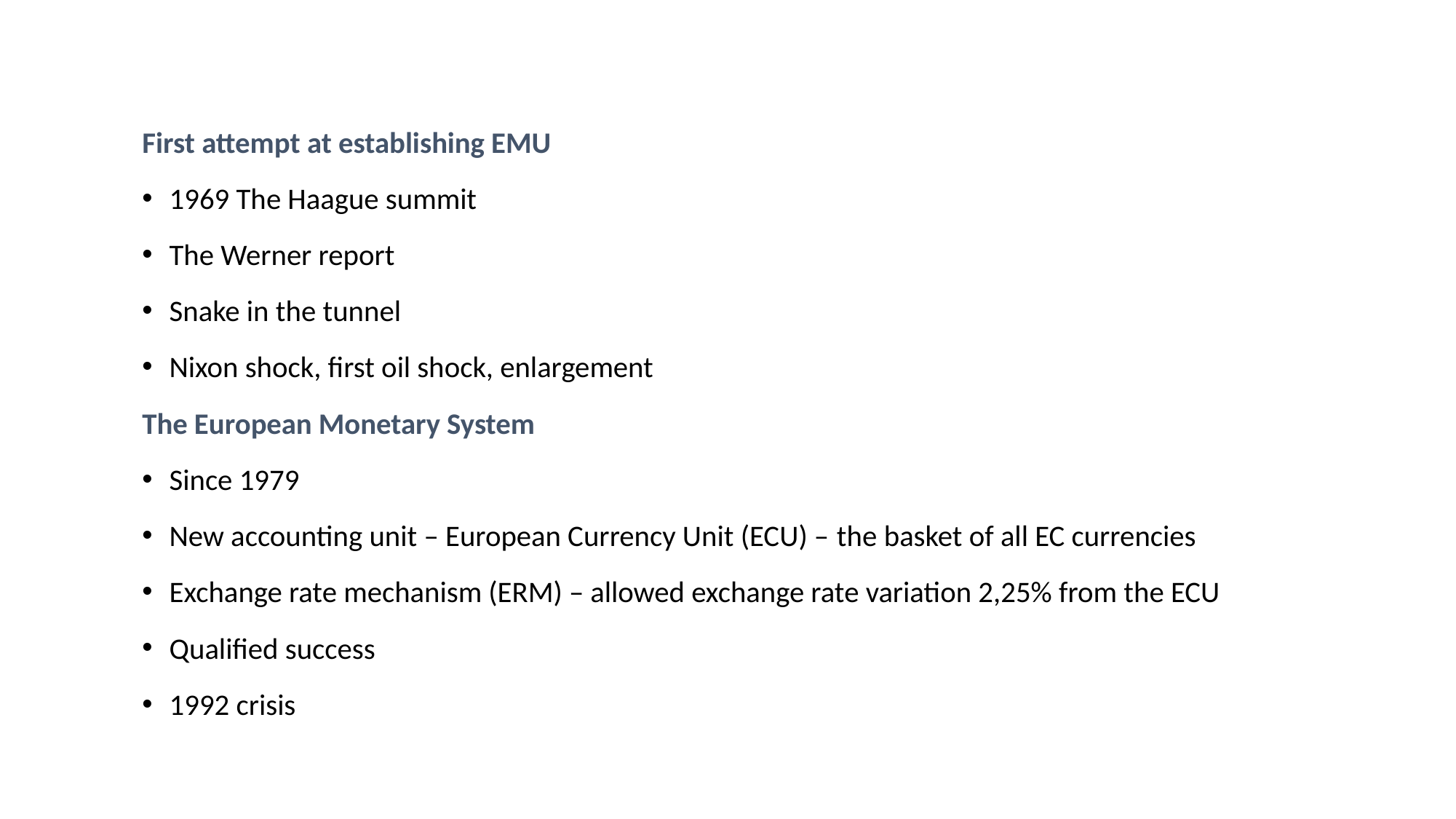

First attempt at establishing EMU
1969 The Haague summit
The Werner report
Snake in the tunnel
Nixon shock, first oil shock, enlargement
The European Monetary System
Since 1979
New accounting unit – European Currency Unit (ECU) – the basket of all EC currencies
Exchange rate mechanism (ERM) – allowed exchange rate variation 2,25% from the ECU
Qualified success
1992 crisis